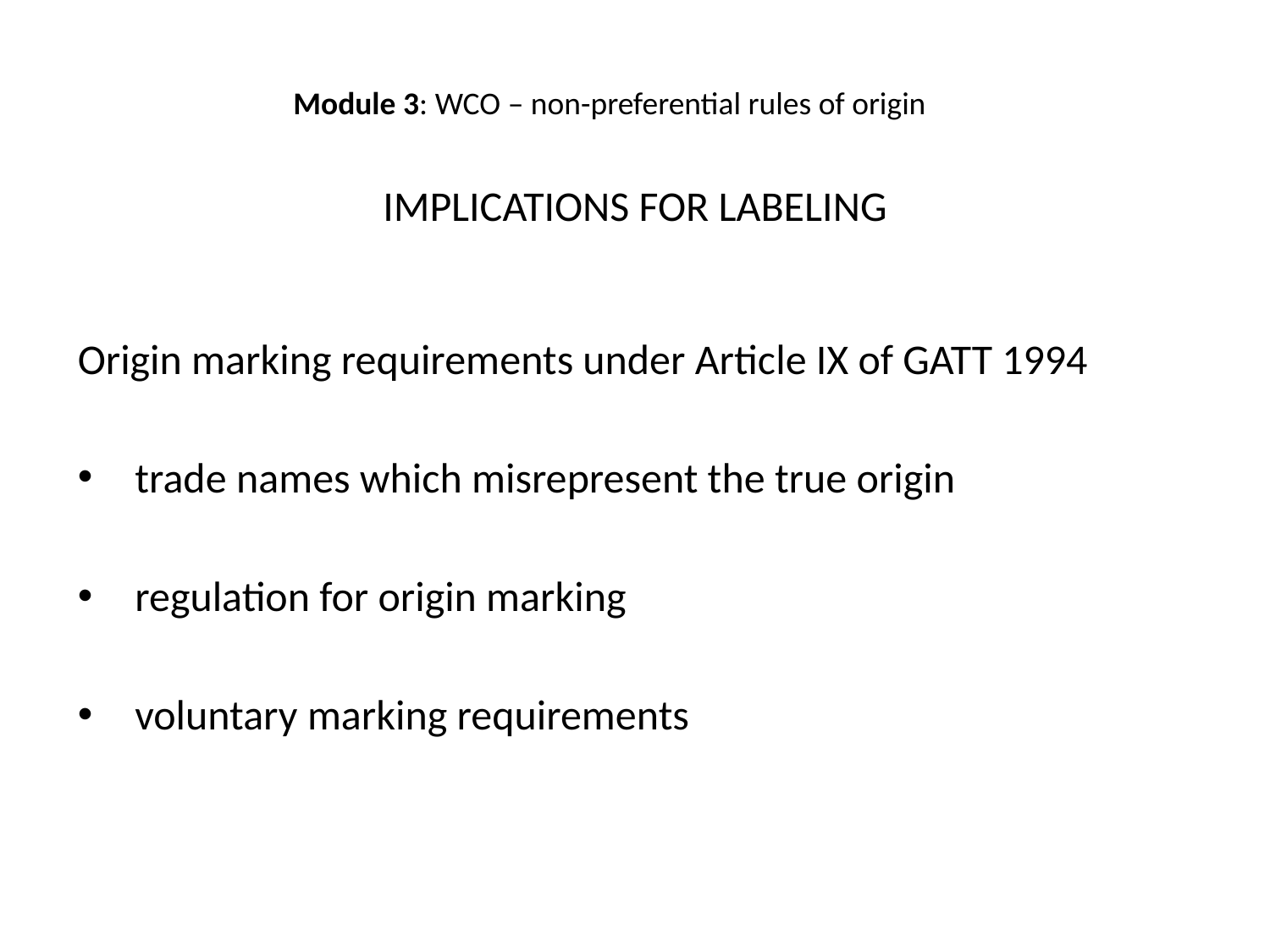

Module 3: WCO – non-preferential rules of origin
IMPLICATIONS FOR LABELING
Origin marking requirements under Article IX of GATT 1994

 trade names which misrepresent the true origin

 regulation for origin marking

 voluntary marking requirements